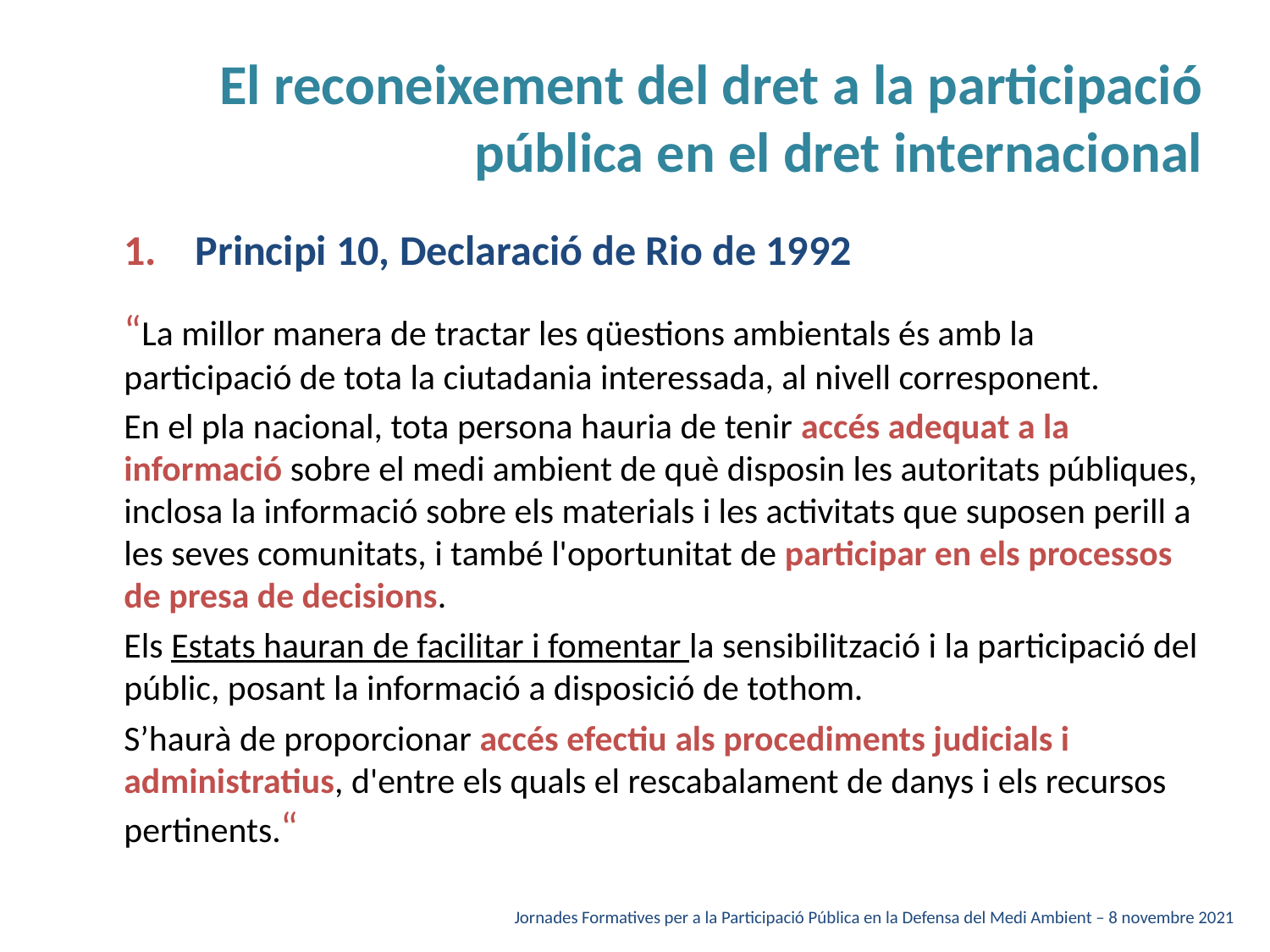

# El reconeixement del dret a la participació pública en el dret internacional
Principi 10, Declaració de Rio de 1992
“La millor manera de tractar les qüestions ambientals és amb la participació de tota la ciutadania interessada, al nivell corresponent.
En el pla nacional, tota persona hauria de tenir accés adequat a la informació sobre el medi ambient de què disposin les autoritats públiques, inclosa la informació sobre els materials i les activitats que suposen perill a les seves comunitats, i també l'oportunitat de participar en els processos de presa de decisions.
Els Estats hauran de facilitar i fomentar la sensibilització i la participació del públic, posant la informació a disposició de tothom.
S’haurà de proporcionar accés efectiu als procediments judicials i administratius, d'entre els quals el rescabalament de danys i els recursos pertinents.“

Jornades Formatives per a la Participació Pública en la Defensa del Medi Ambient – 8 novembre 2021